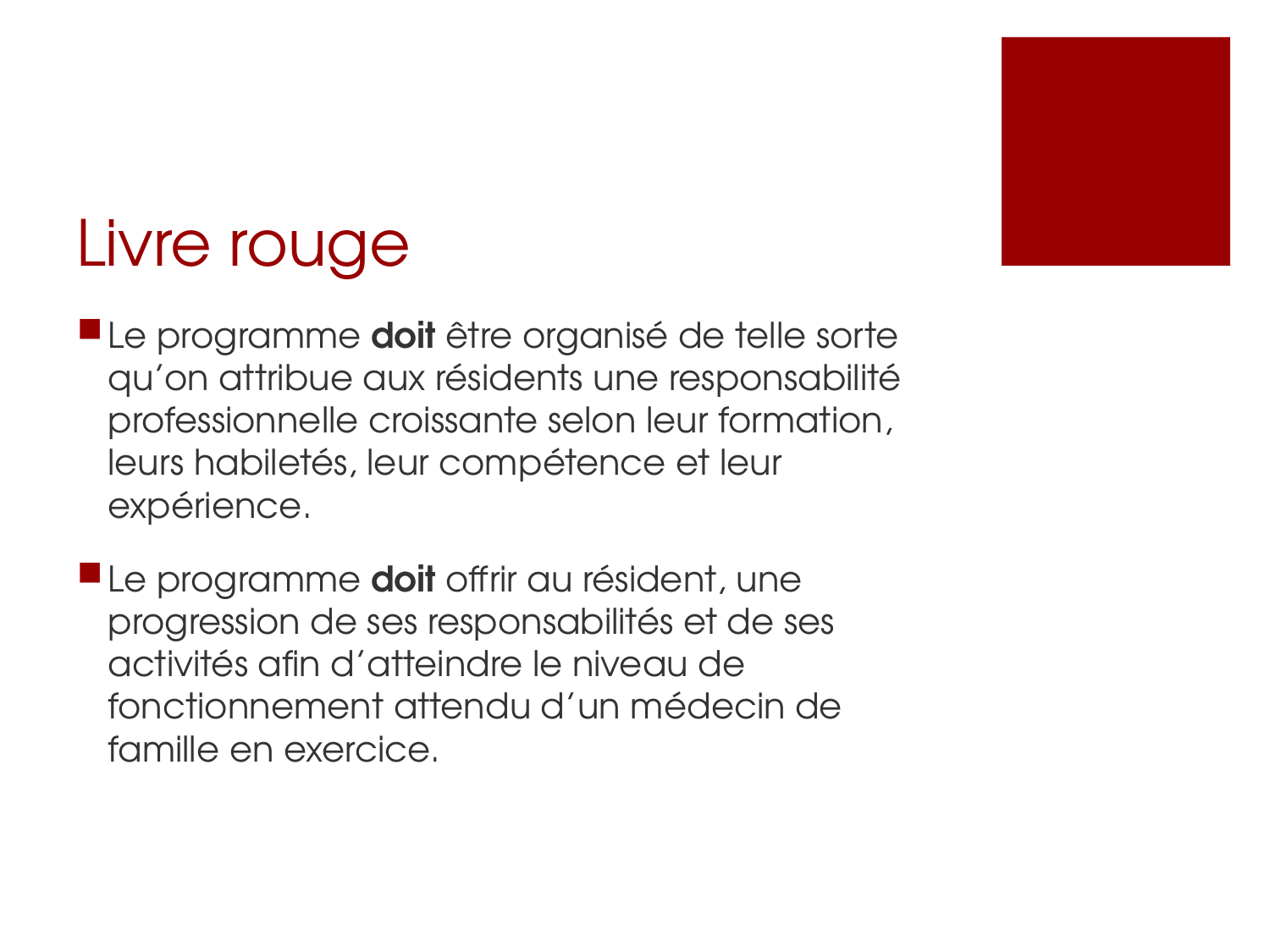

# Livre rouge
Le programme doit être organisé de telle sorte qu’on attribue aux résidents une responsabilité professionnelle croissante selon leur formation, leurs habiletés, leur compétence et leur expérience.
Le programme doit offrir au résident, une progression de ses responsabilités et de ses activités afin d’atteindre le niveau de fonctionnement attendu d’un médecin de famille en exercice.